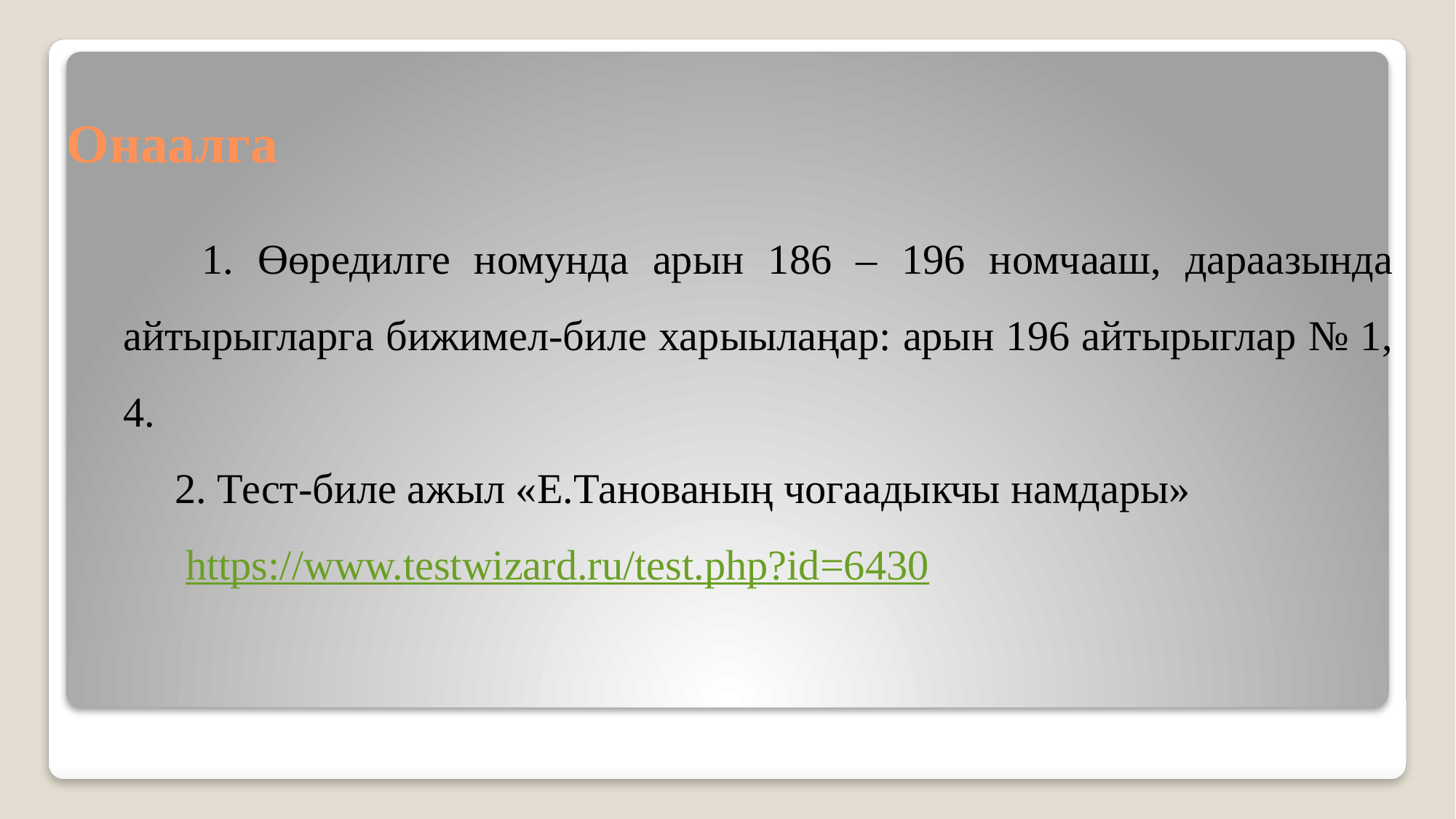

# Онаалга
 1. Өɵредилге номунда арын 186 – 196 номчааш, дараазында айтырыгларга бижимел-биле харыылаңар: арын 196 айтырыглар № 1, 4.
2. Тест-биле ажыл «Е.Танованың чогаадыкчы намдары»
 https://www.testwizard.ru/test.php?id=6430